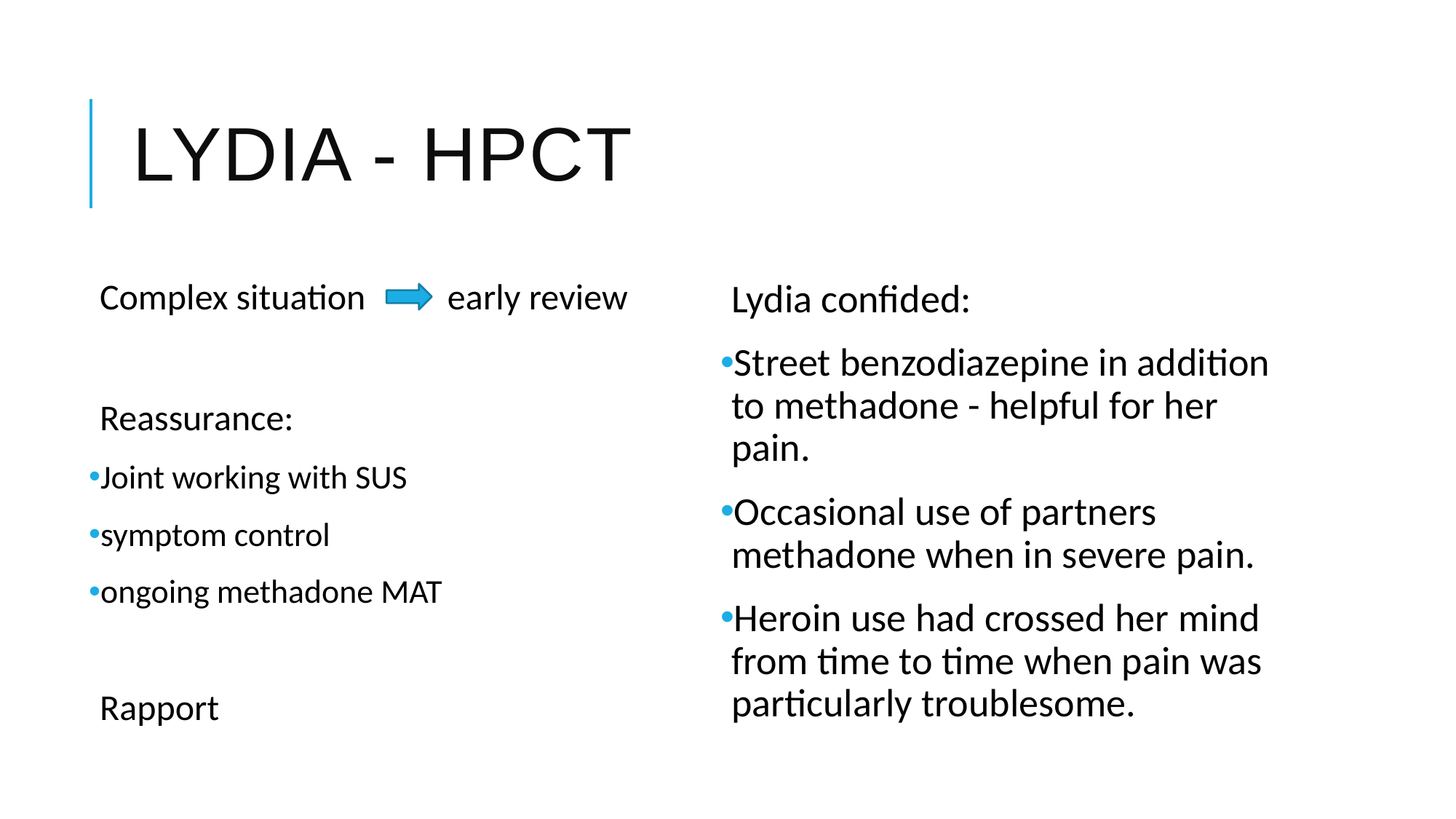

# Lydia - HPCT
Complex situation          early review

Reassurance:
Joint working with SUS
symptom control
ongoing methadone MAT

Rapport

Lydia confided:
Street benzodiazepine in addition to methadone - helpful for her pain.
Occasional use of partners methadone when in severe pain.
Heroin use had crossed her mind from time to time when pain was particularly troublesome.